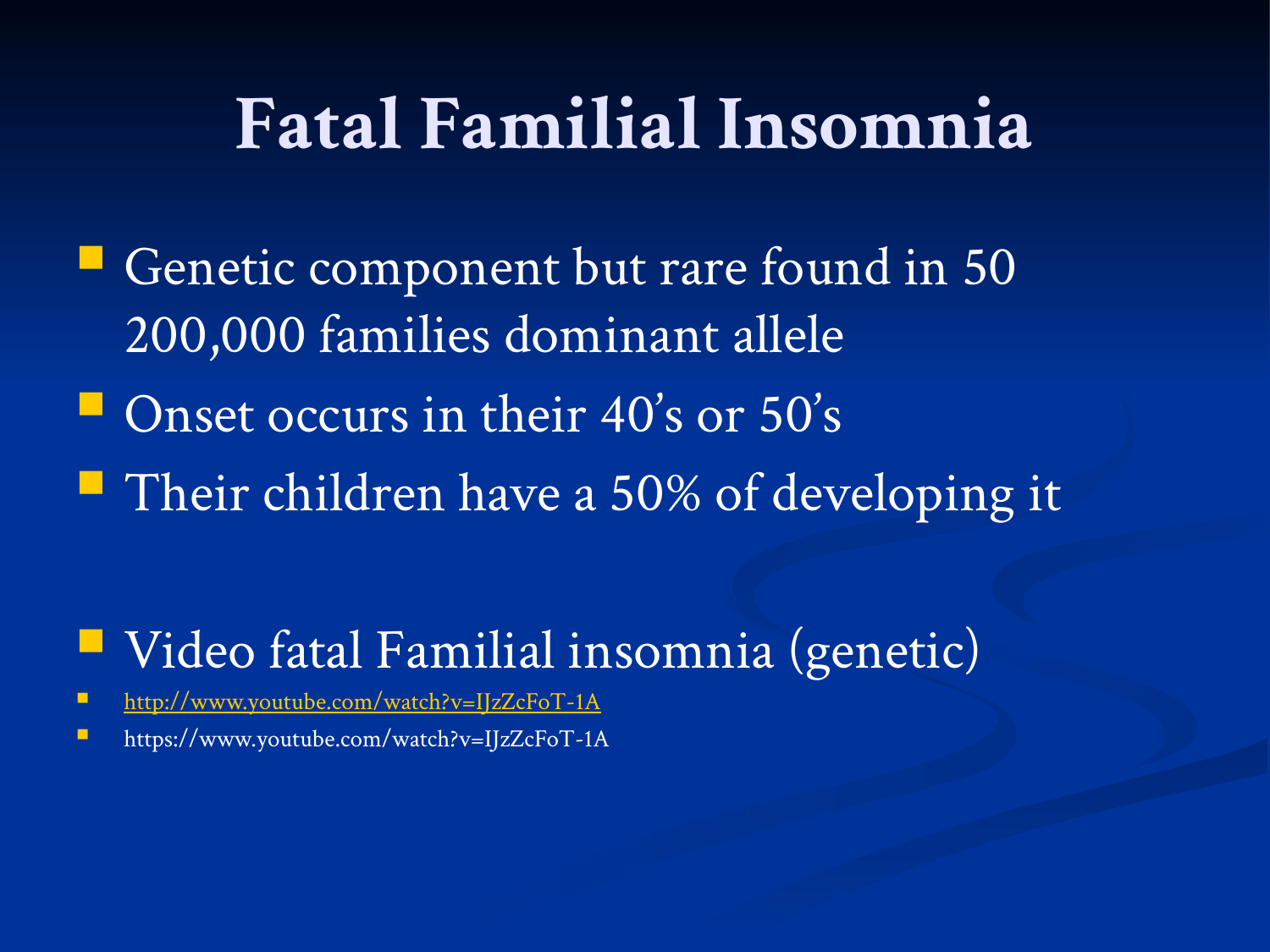

# Fatal Familial Insomnia
Genetic component but rare found in 50 200,000 families dominant allele
Onset occurs in their 40’s or 50’s
Their children have a 50% of developing it

Video fatal Familial insomnia (genetic)
http://www.youtube.com/watch?v=IJzZcFoT-1A
https://www.youtube.com/watch?v=IJzZcFoT-1A